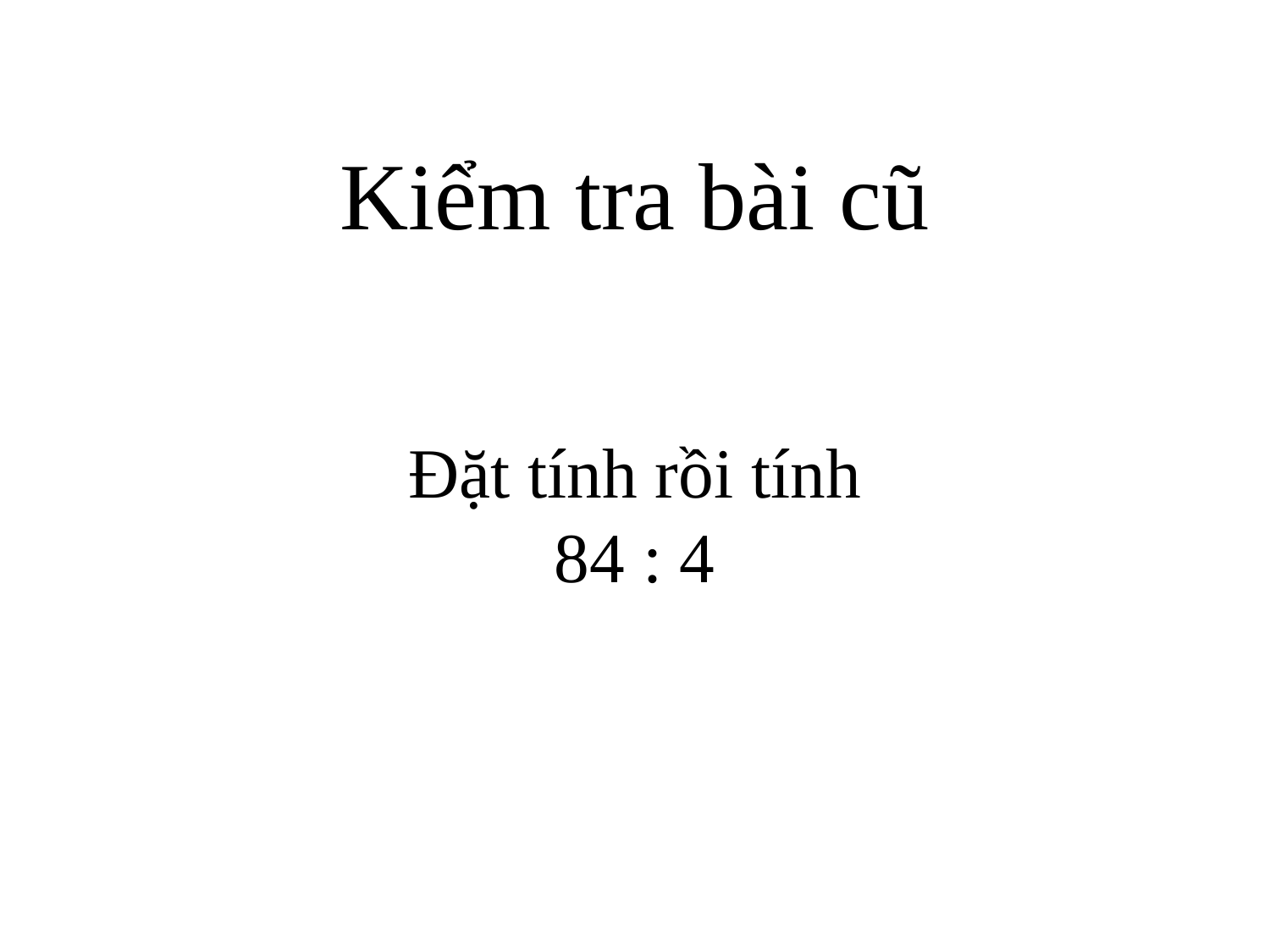

# Kiểm tra bài cũ
Đặt tính rồi tính
84 : 4